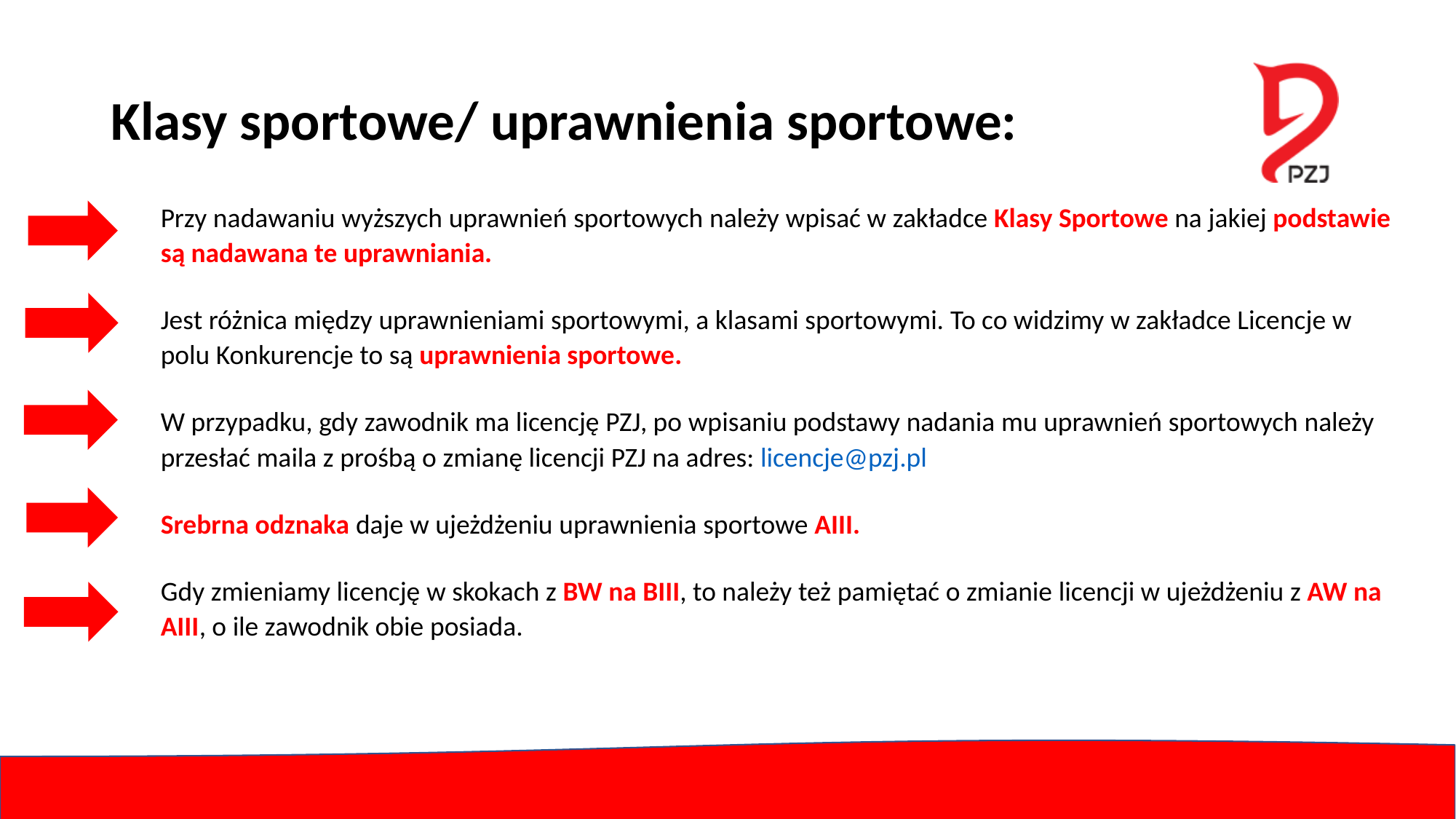

# Klasy sportowe/ uprawnienia sportowe:
Przy nadawaniu wyższych uprawnień sportowych należy wpisać w zakładce Klasy Sportowe na jakiej podstawie są nadawana te uprawniania.

Jest różnica między uprawnieniami sportowymi, a klasami sportowymi. To co widzimy w zakładce Licencje w polu Konkurencje to są uprawnienia sportowe.

W przypadku, gdy zawodnik ma licencję PZJ, po wpisaniu podstawy nadania mu uprawnień sportowych należy przesłać maila z prośbą o zmianę licencji PZJ na adres: licencje@pzj.pl

Srebrna odznaka daje w ujeżdżeniu uprawnienia sportowe AIII.

Gdy zmieniamy licencję w skokach z BW na BIII, to należy też pamiętać o zmianie licencji w ujeżdżeniu z AW na AIII, o ile zawodnik obie posiada.